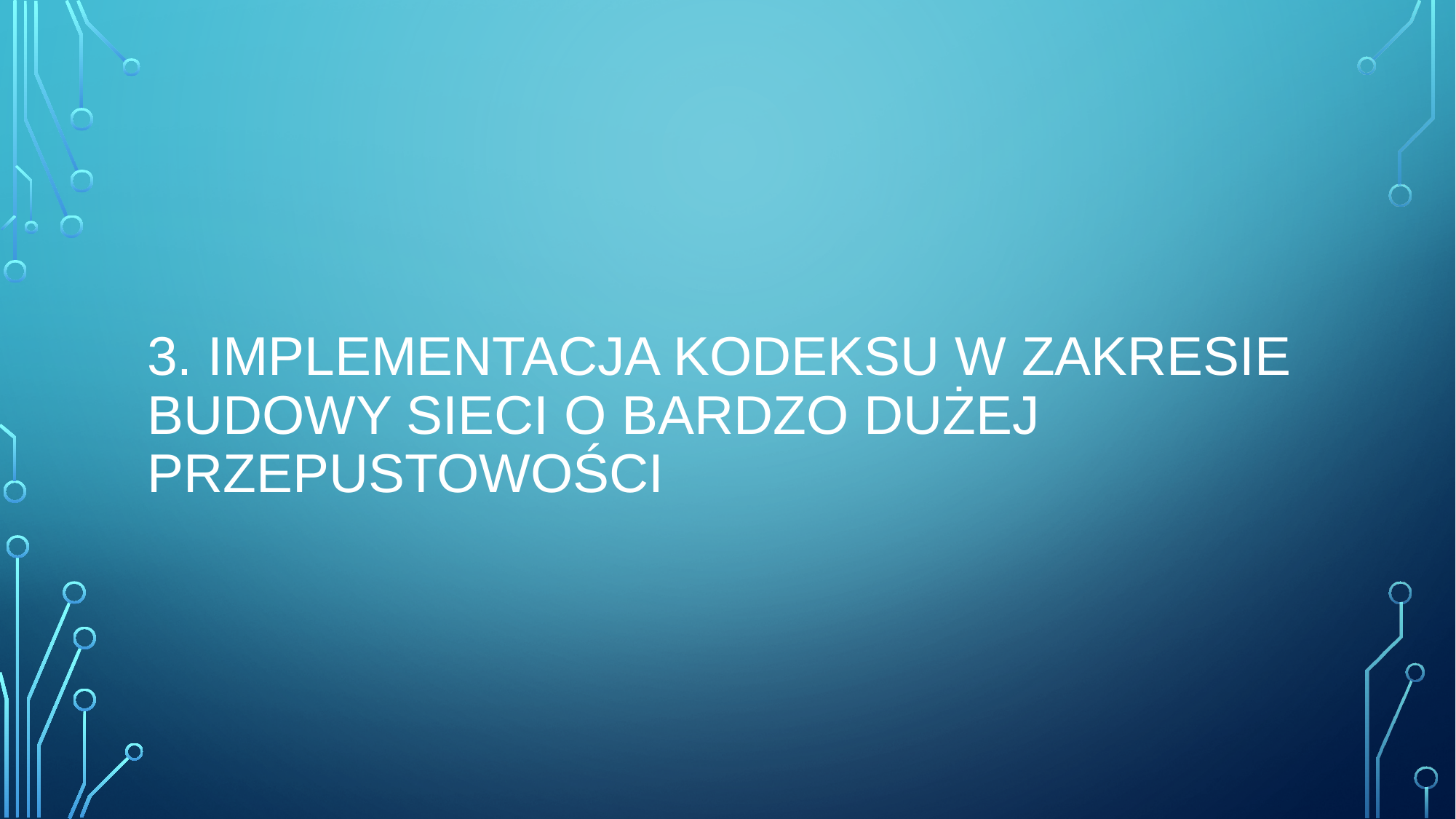

# 3. Implementacja Kodeksu w zakresie budowy sieci o bardzo dużej przepustowości